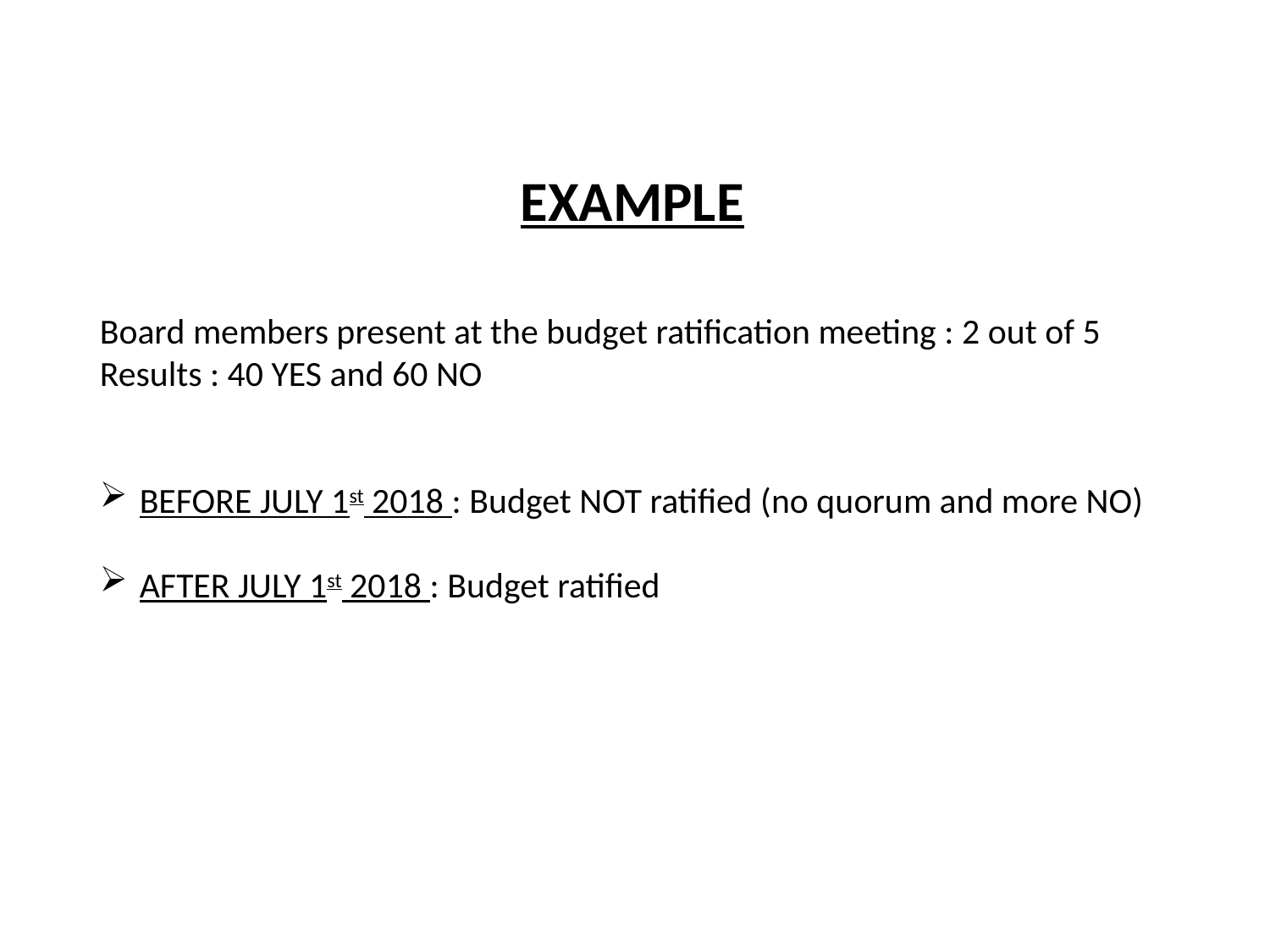

EXAMPLE

Board members present at the budget ratification meeting : 2 out of 5
Results : 40 YES and 60 NO

BEFORE JULY 1st 2018 : Budget NOT ratified (no quorum and more NO)

AFTER JULY 1st 2018 : Budget ratified